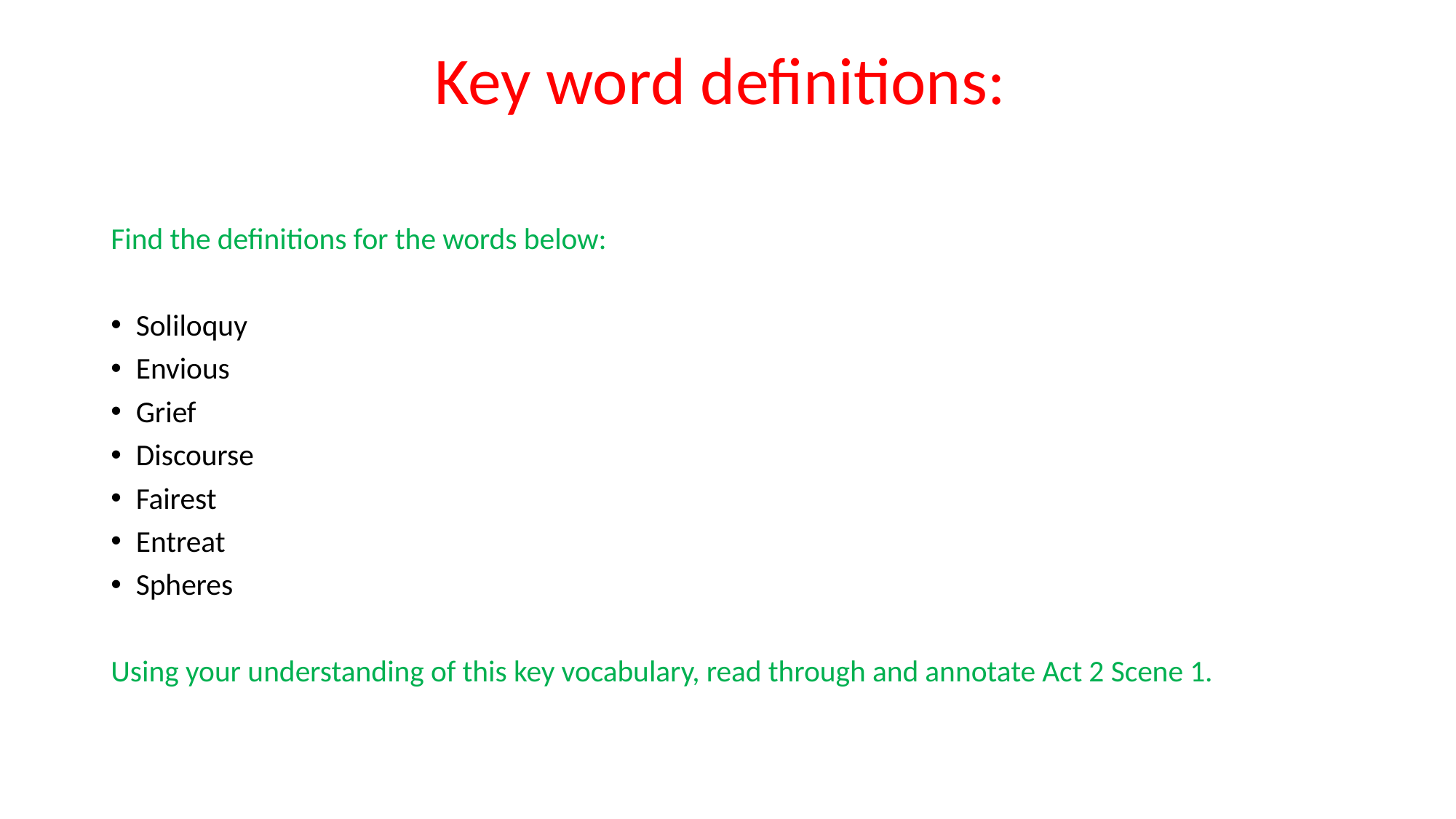

# Key word definitions:
Find the definitions for the words below:

Soliloquy
Envious
Grief
Discourse
Fairest
Entreat
Spheres

Using your understanding of this key vocabulary, read through and annotate Act 2 Scene 1.